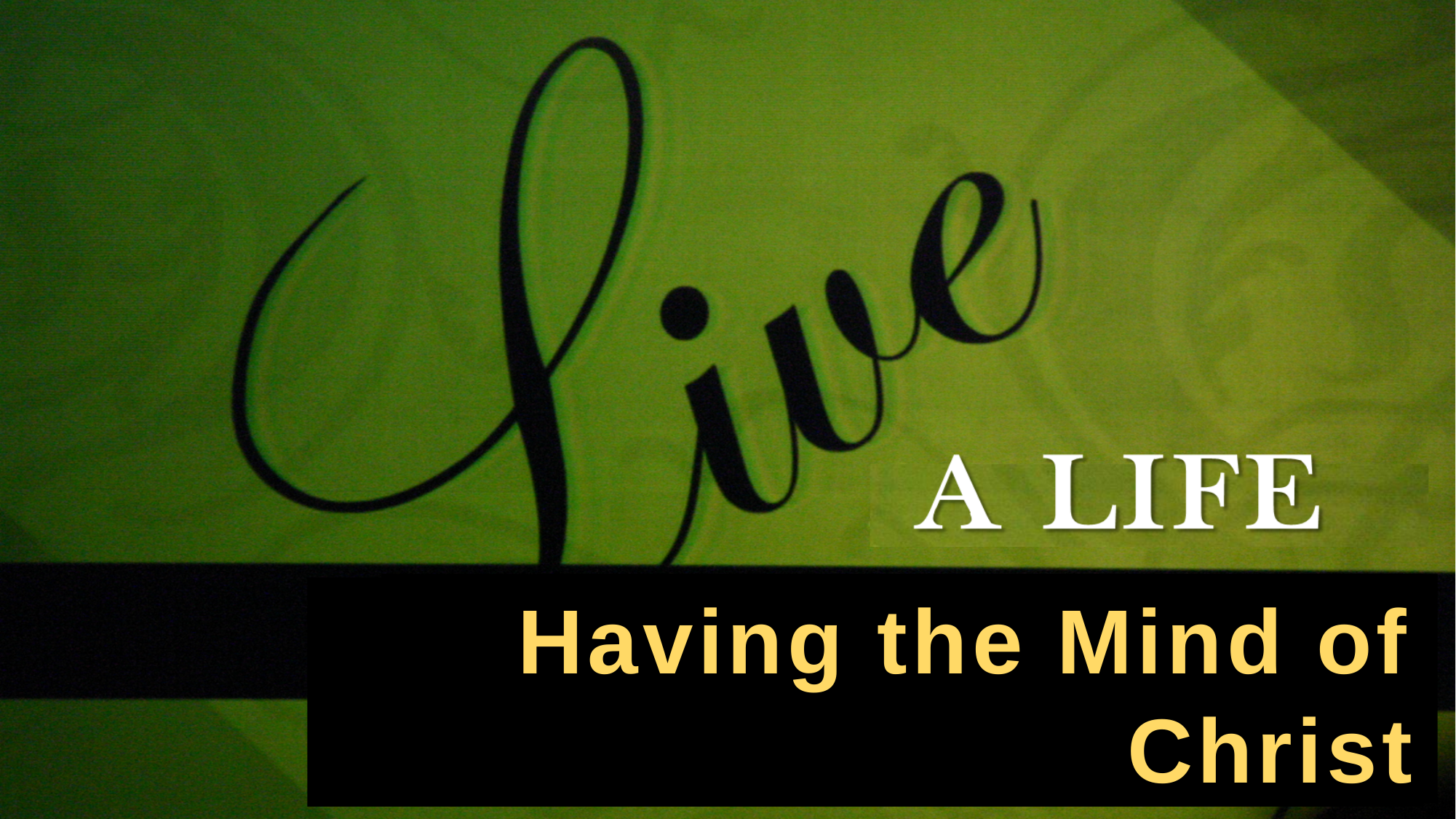

As a Citizen of Heaven
Unafraid of Enemies
Having the Mind of Christ